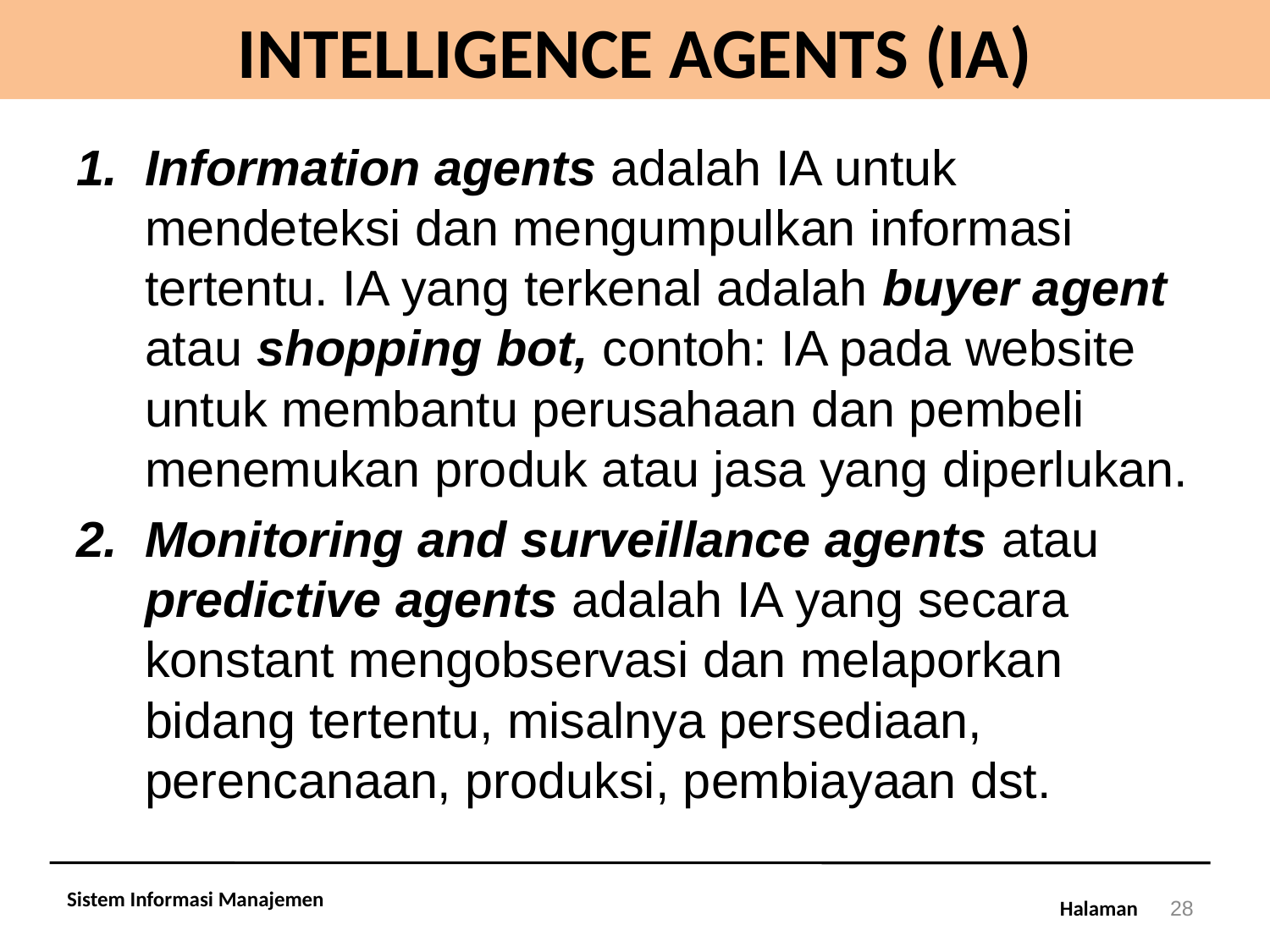

# INTELLIGENCE AGENTS (IA)
Information agents adalah IA untuk mendeteksi dan mengumpulkan informasi tertentu. IA yang terkenal adalah buyer agent atau shopping bot, contoh: IA pada website untuk membantu perusahaan dan pembeli menemukan produk atau jasa yang diperlukan.
Monitoring and surveillance agents atau predictive agents adalah IA yang secara  konstant mengobservasi dan melaporkan bidang tertentu, misalnya persediaan, perencanaan, produksi, pembiayaan dst.
Sistem Informasi Manajemen
28